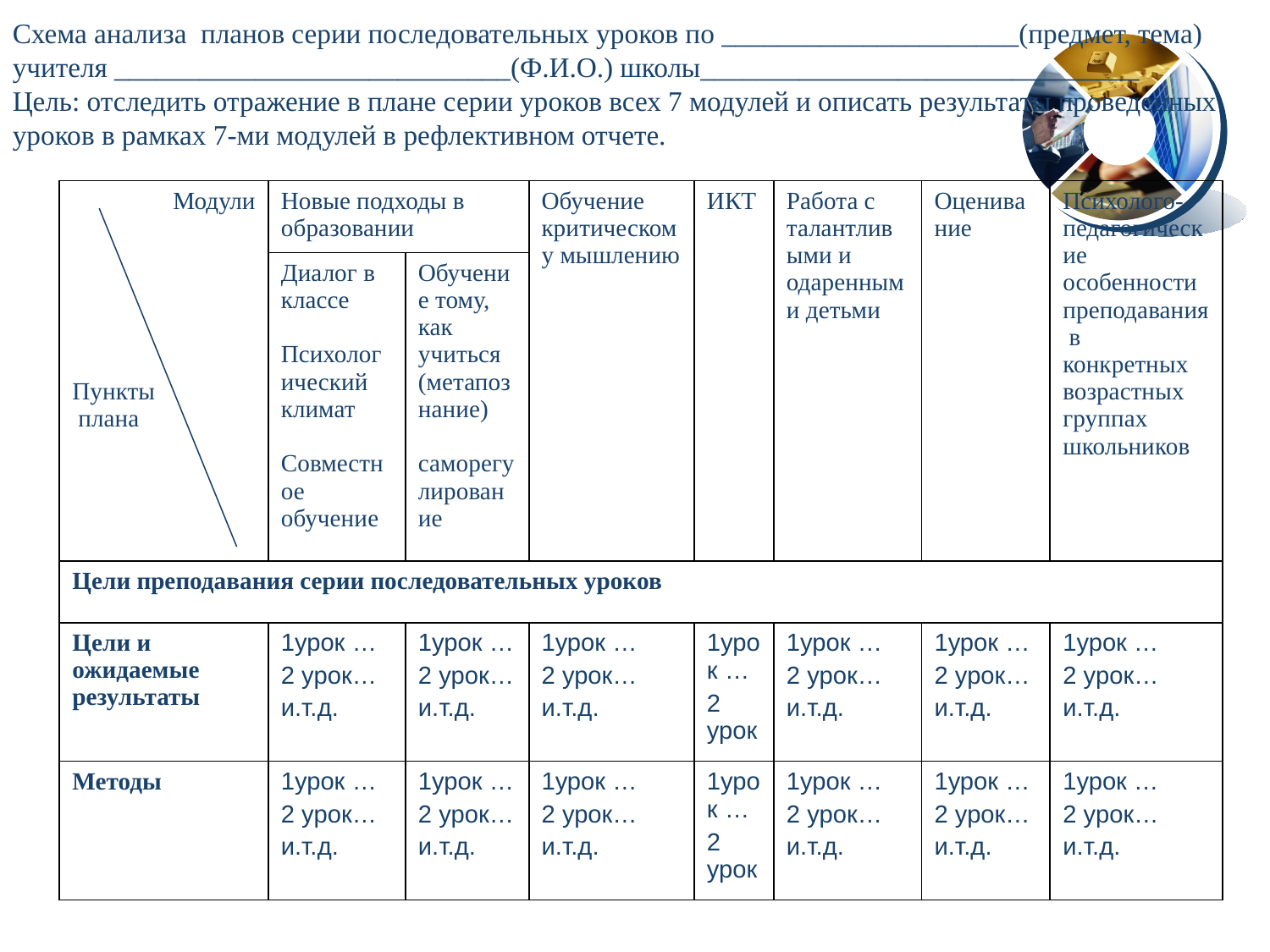

Схема анализа  планов серии последовательных уроков по _____________________(предмет, тема) учителя ____________________________(Ф.И.О.) школы_______________________________
Цель: отследить отражение в плане серии уроков всех 7 модулей и описать результаты проведенных уроков в рамках 7-ми модулей в рефлективном отчете.

| Модули Пункты плана | Новые подходы в образовании |  | Обучение критическому мышлению | ИКТ | Работа с талантливыми и одаренными детьми | Оценивание | Психолого-педагогические особенности преподавания в конкретных возрастных группах школьников |
| --- | --- | --- | --- | --- | --- | --- | --- |
|  | Диалог в классе Психологический климат Совместное обучение | Обучение тому, как учиться (метапознание) саморегулирование |  |  |  |  |  |
| Цели преподавания серии последовательных уроков |  |  |  |  |  |  |  |
| Цели и ожидаемые результаты | 1урок … 2 урок… и.т.д. | 1урок … 2 урок… и.т.д. | 1урок … 2 урок… и.т.д. | 1урок … 2 урок | 1урок … 2 урок… и.т.д. | 1урок … 2 урок… и.т.д. | 1урок … 2 урок… и.т.д. |
| Методы | 1урок … 2 урок… и.т.д. | 1урок … 2 урок… и.т.д. | 1урок … 2 урок… и.т.д. | 1урок … 2 урок | 1урок … 2 урок… и.т.д. | 1урок … 2 урок… и.т.д. | 1урок … 2 урок… и.т.д. |